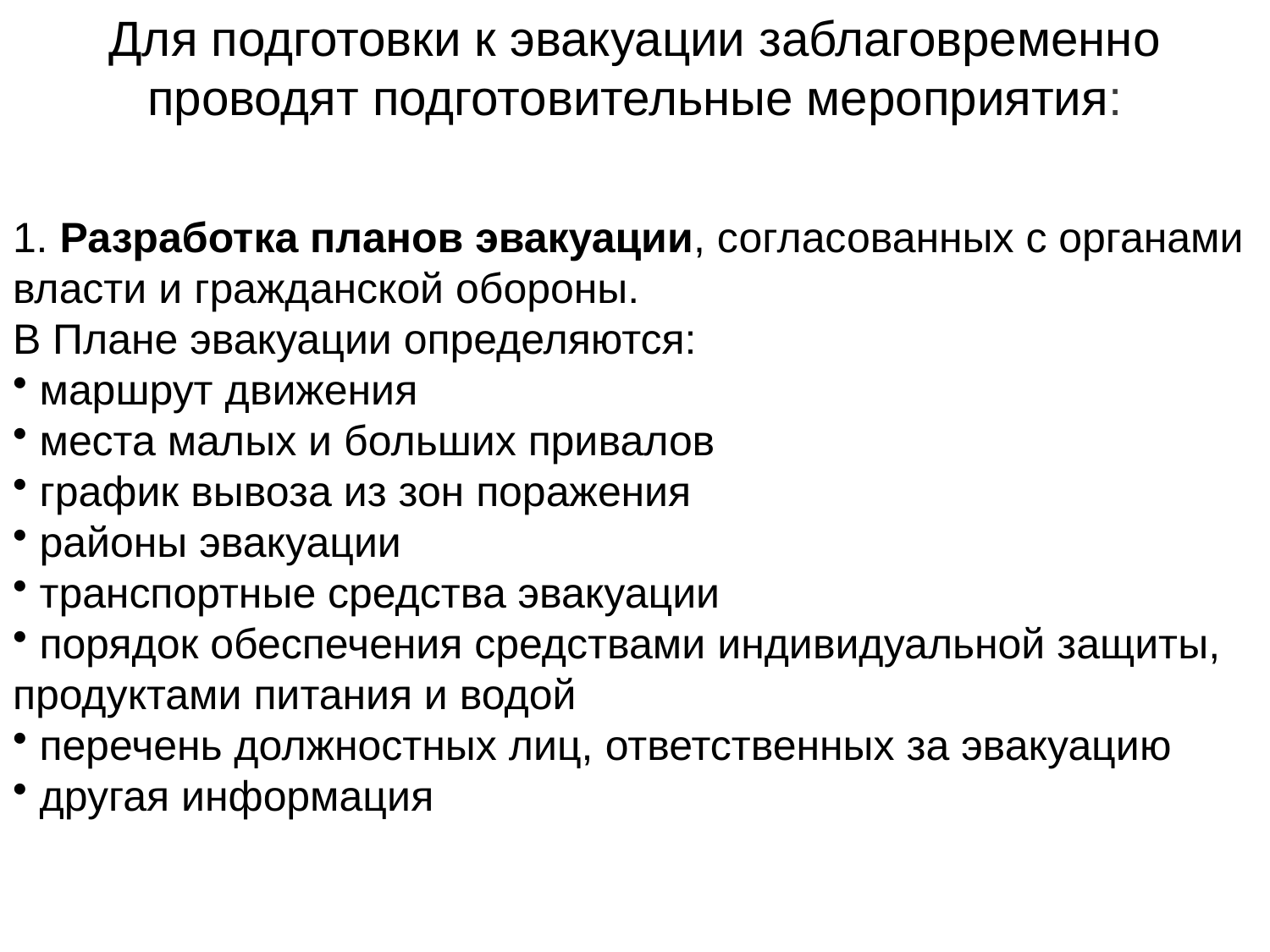

Для подготовки к эвакуации заблаговременно проводят подготовительные мероприятия:
1. Разработка планов эвакуации, согласованных с органами власти и гражданской обороны.
В Плане эвакуации определяются:
 маршрут движения
 места малых и больших привалов
 график вывоза из зон поражения
 районы эвакуации
 транспортные средства эвакуации
 порядок обеспечения средствами индивидуальной защиты, продуктами питания и водой
 перечень должностных лиц, ответственных за эвакуацию
 другая информация